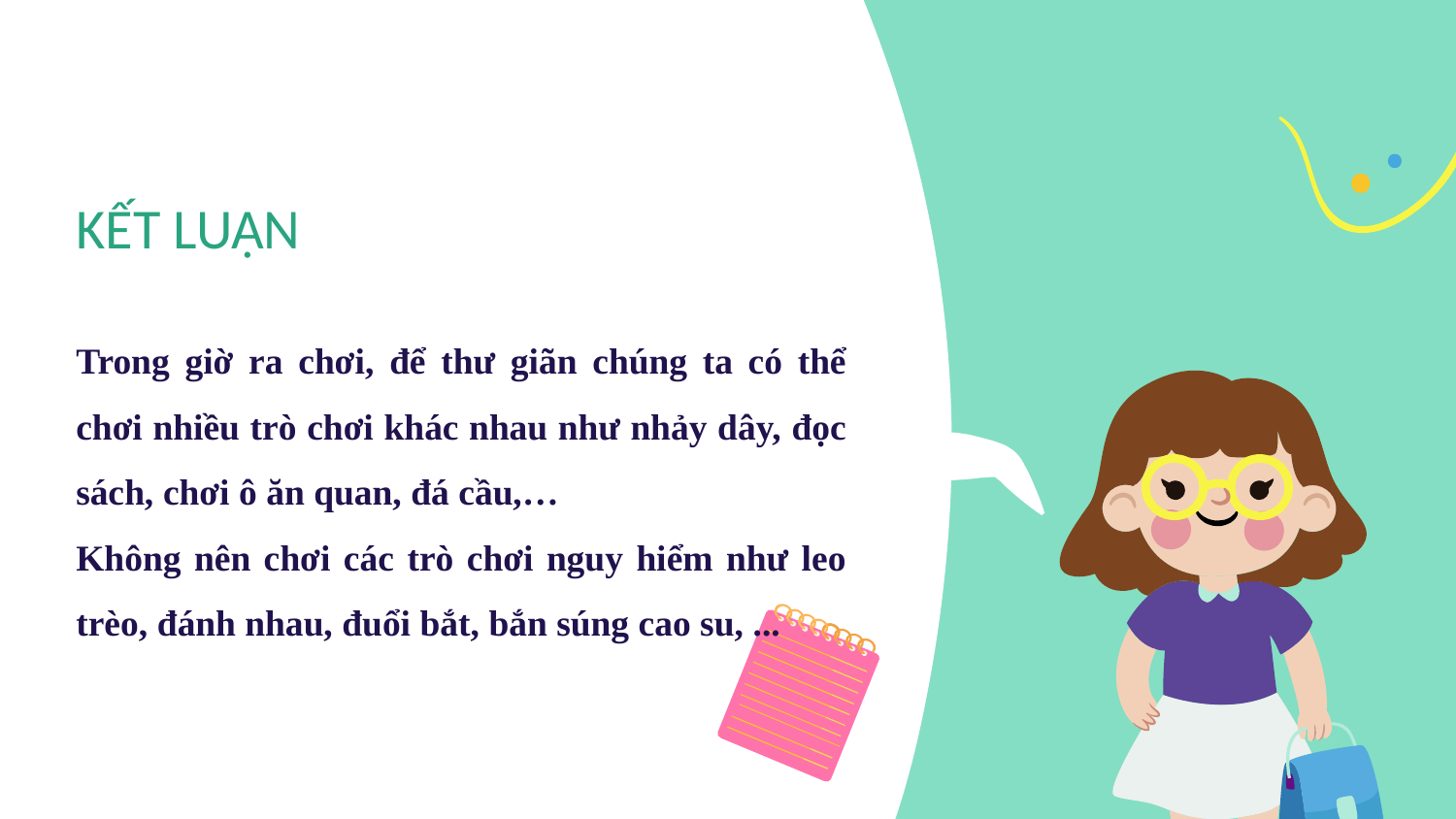

KẾT LUẬN
Trong giờ ra chơi, để thư giãn chúng ta có thể chơi nhiều trò chơi khác nhau như nhảy dây, đọc sách, chơi ô ăn quan, đá cầu,…
Không nên chơi các trò chơi nguy hiểm như leo trèo, đánh nhau, đuổi bắt, bắn súng cao su, ...